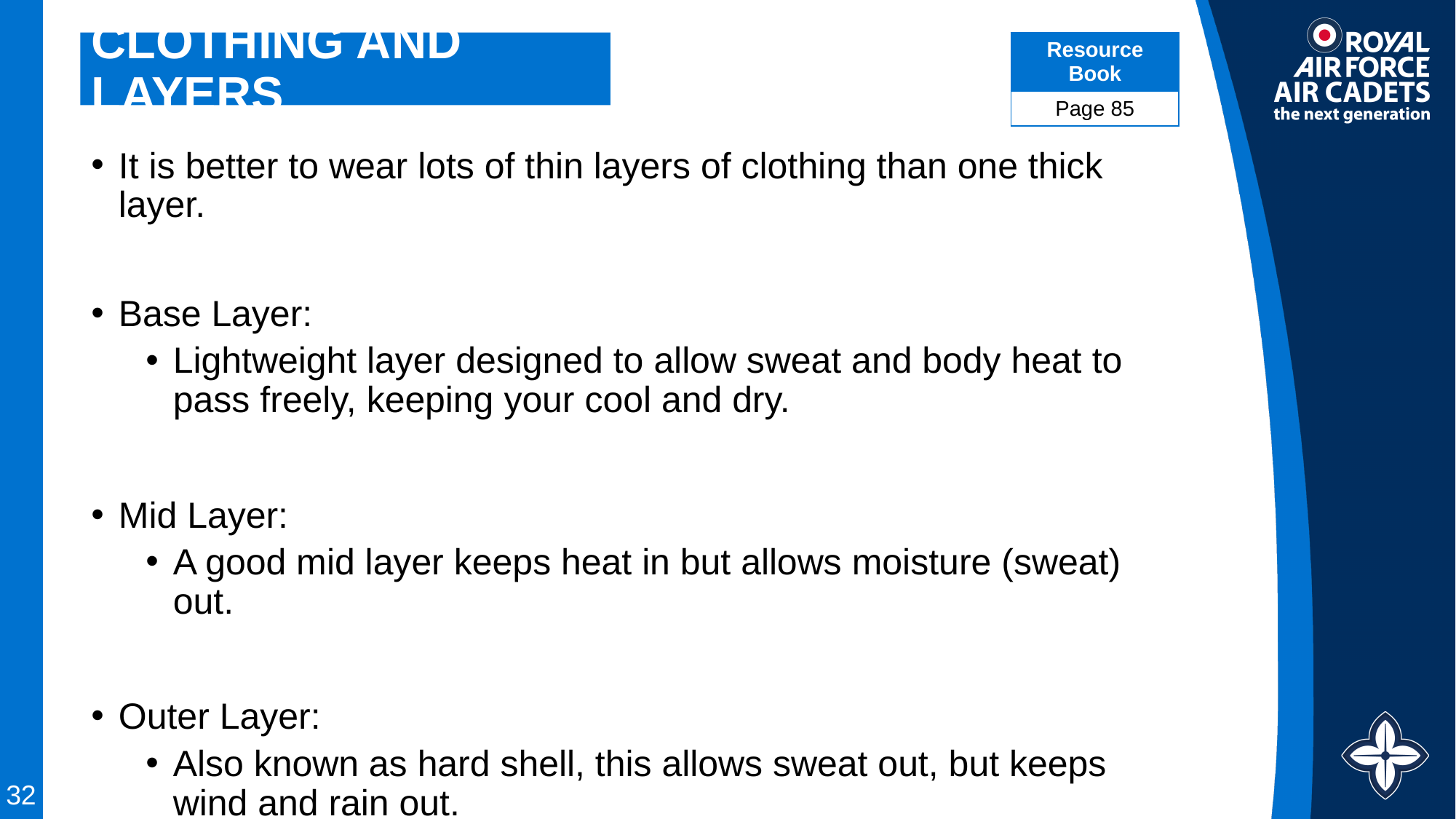

| Resource Book |
| --- |
| Page 85 |
# CLOTHING AND LAYERS
It is better to wear lots of thin layers of clothing than one thick layer.

Base Layer:
Lightweight layer designed to allow sweat and body heat to pass freely, keeping your cool and dry.

Mid Layer:
A good mid layer keeps heat in but allows moisture (sweat) out.

Outer Layer:
Also known as hard shell, this allows sweat out, but keeps wind and rain out.